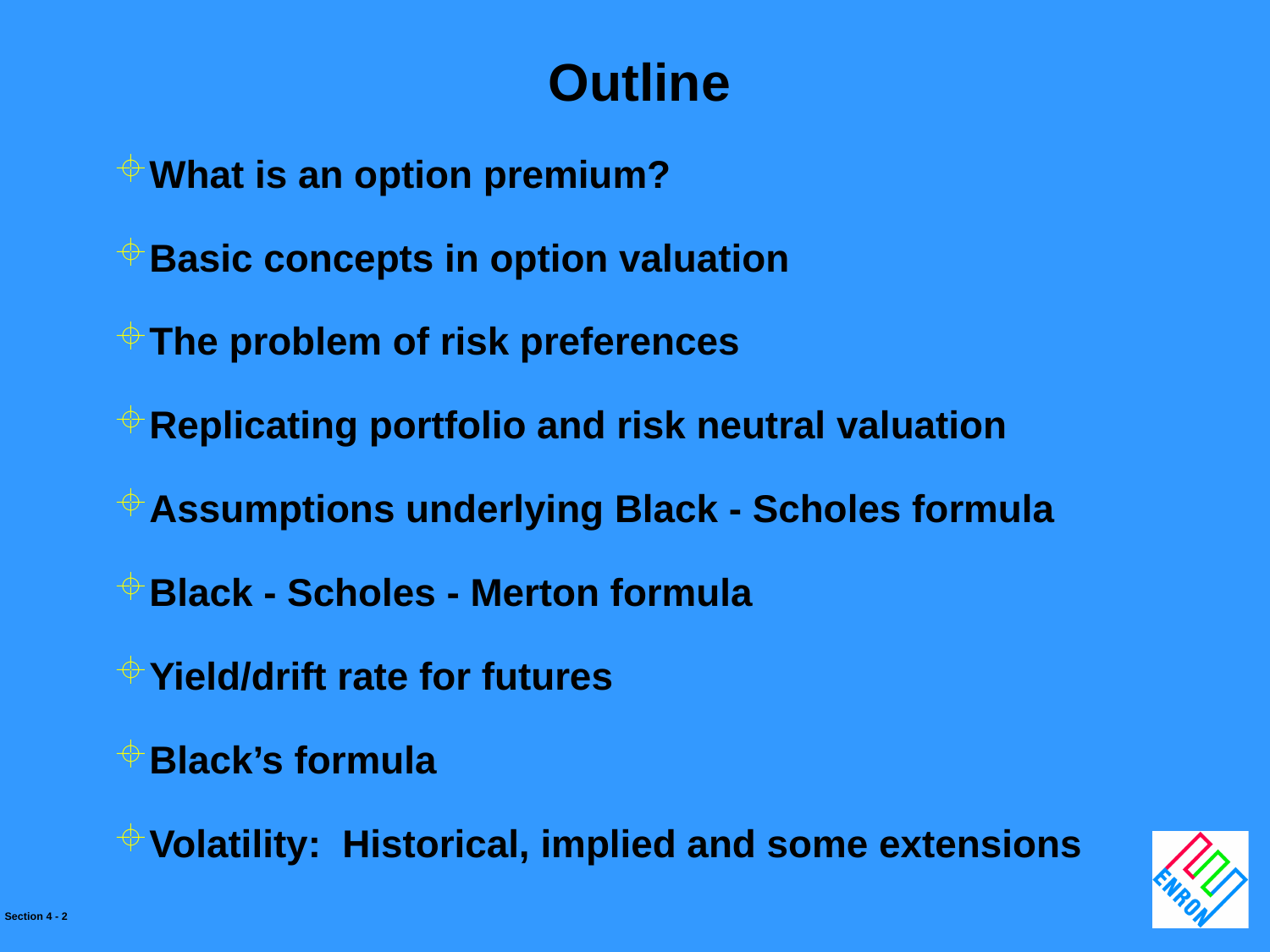

Outline
What is an option premium?

Basic concepts in option valuation

The problem of risk preferences

Replicating portfolio and risk neutral valuation

Assumptions underlying Black - Scholes formula

Black - Scholes - Merton formula

Yield/drift rate for futures

Black’s formula

Volatility:  Historical, implied and some extensions